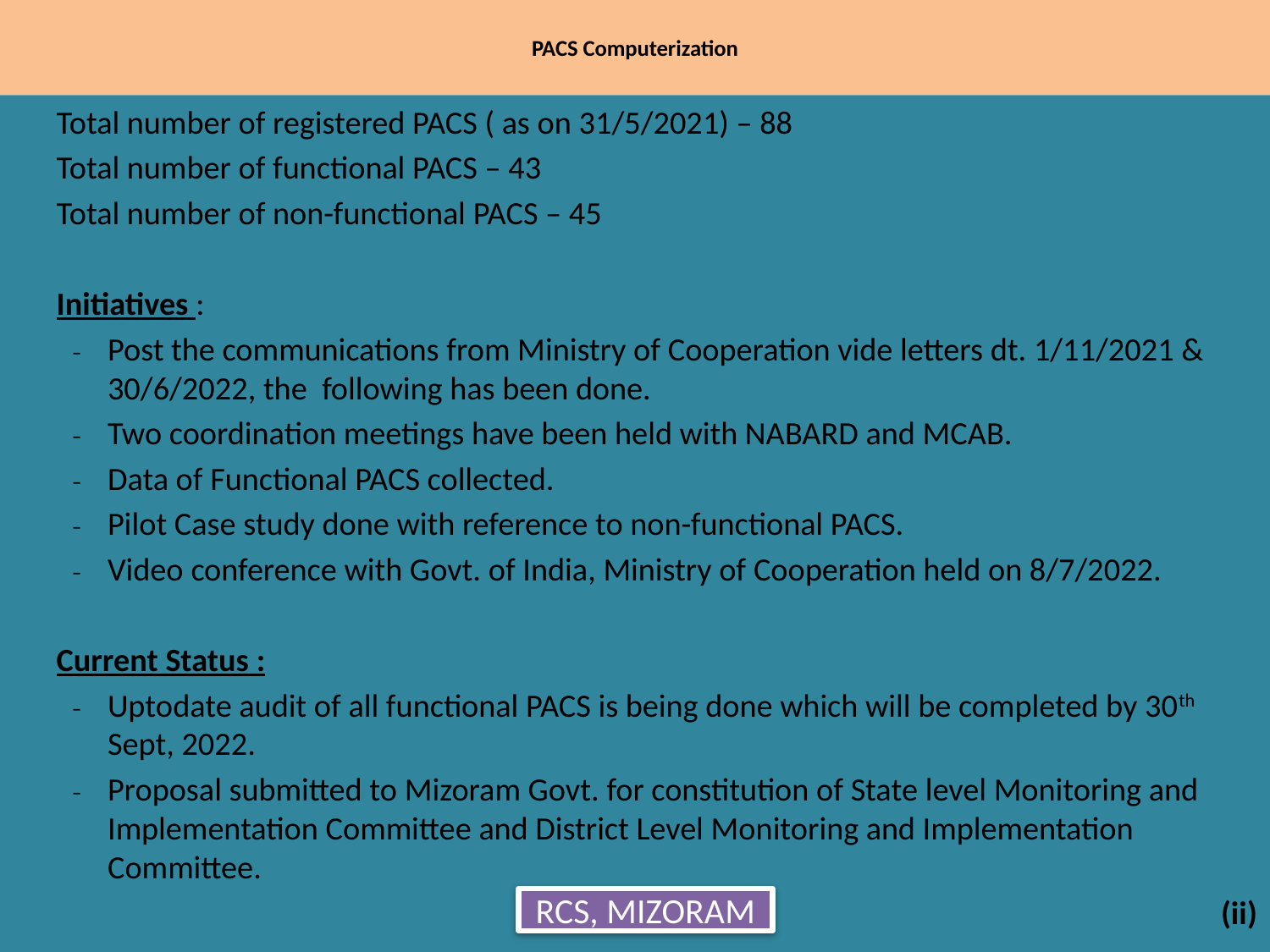

# PACS Computerization
	Total number of registered PACS ( as on 31/5/2021) – 88
	Total number of functional PACS – 43
	Total number of non-functional PACS – 45

	Initiatives :
Post the communications from Ministry of Cooperation vide letters dt. 1/11/2021 & 30/6/2022, the  following has been done.
Two coordination meetings have been held with NABARD and MCAB.
Data of Functional PACS collected.
Pilot Case study done with reference to non-functional PACS.
Video conference with Govt. of India, Ministry of Cooperation held on 8/7/2022.

	Current Status :
Uptodate audit of all functional PACS is being done which will be completed by 30th Sept, 2022.
Proposal submitted to Mizoram Govt. for constitution of State level Monitoring and Implementation Committee and District Level Monitoring and Implementation Committee.
(ii)
RCS, MIZORAM